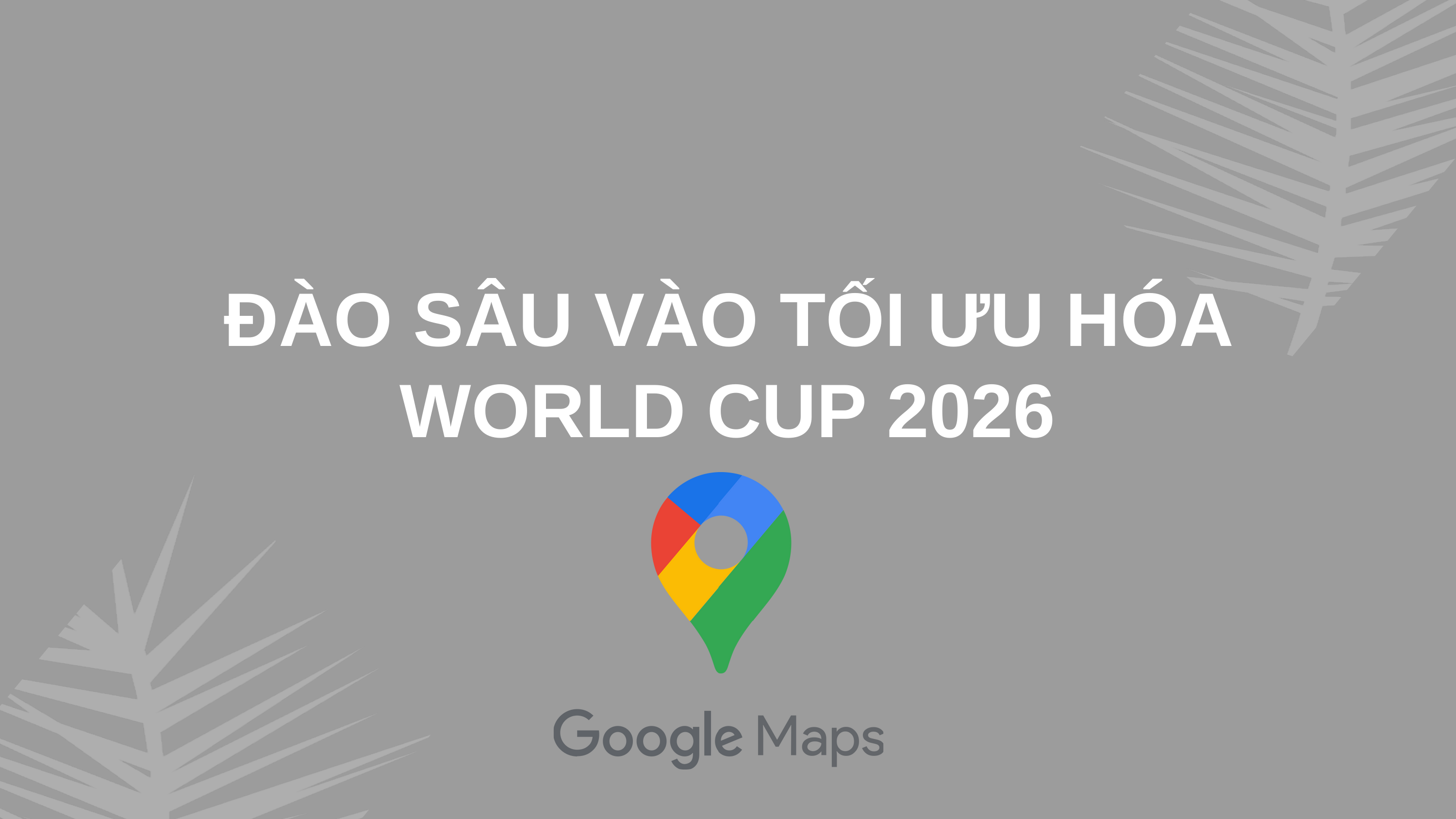

ĐÀO SÂU VÀO TỐI ƯU HÓA WORLD CUP 2026